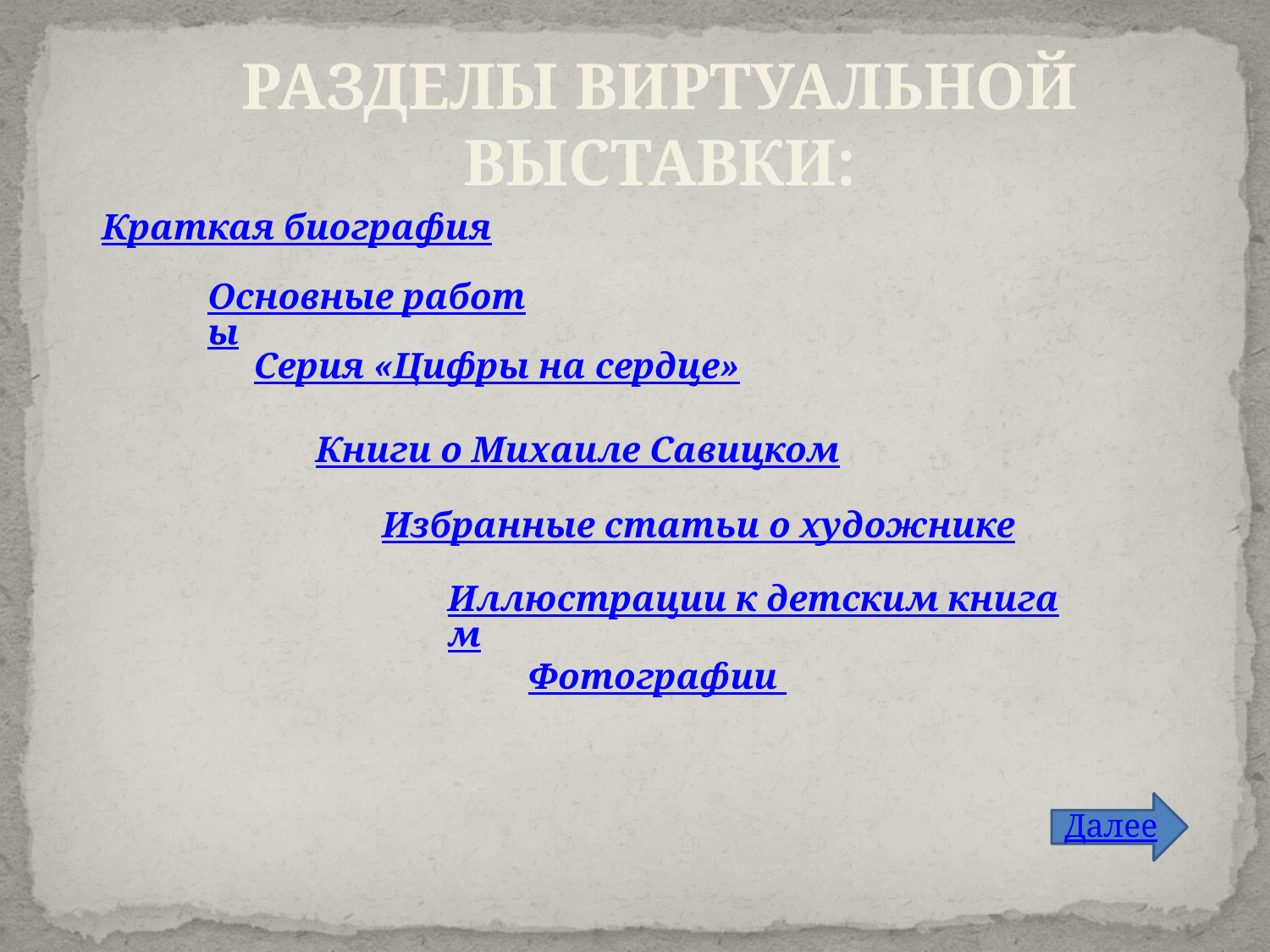

РАЗДЕЛЫ ВИРТУАЛЬНОЙ ВЫСТАВКИ:
Краткая биография

Основные работы
Серия «Цифры на сердце»
Книги о Михаиле Савицком

Избранные статьи о художнике
Иллюстрации к детским книгам
Фотографии
Далее